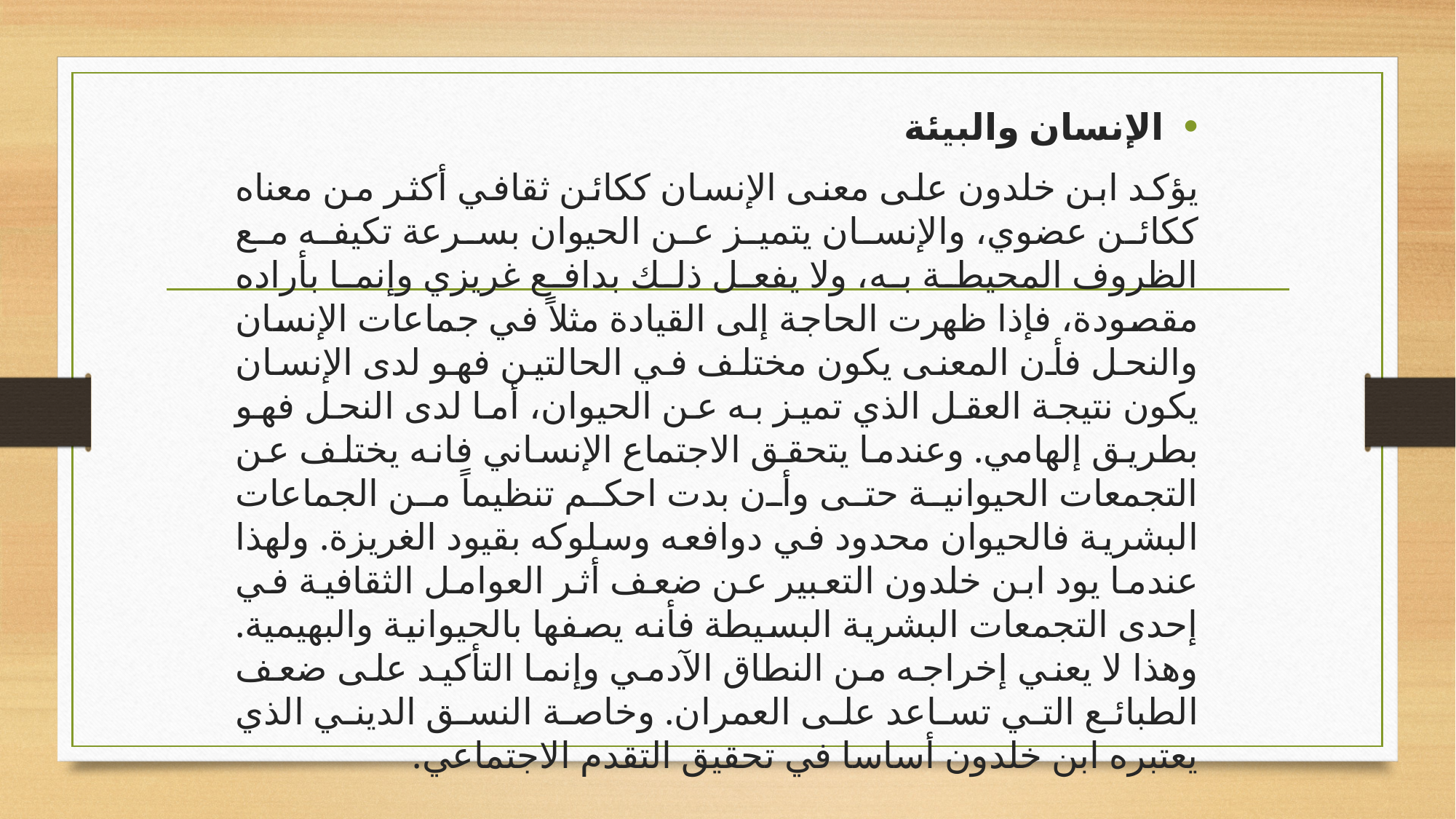

الإنسان والبيئة
يؤكد ابن خلدون على معنى الإنسان ككائن ثقافي أكثر من معناه ككائن عضوي، والإنسان يتميز عن الحيوان بسرعة تكيفه مع الظروف المحيطة به، ولا يفعل ذلك بدافع غريزي وإنما بأراده مقصودة، فإذا ظهرت الحاجة إلى القيادة مثلاً في جماعات الإنسان والنحل فأن المعنى يكون مختلف في الحالتين فهو لدى الإنسان يكون نتيجة العقل الذي تميز به عن الحيوان، أما لدى النحل فهو بطريق إلهامي. وعندما يتحقق الاجتماع الإنساني فانه يختلف عن التجمعات الحيوانية حتى وأن بدت احكم تنظيماً من الجماعات البشرية فالحيوان محدود في دوافعه وسلوكه بقيود الغريزة. ولهذا عندما يود ابن خلدون التعبير عن ضعف أثر العوامل الثقافية في إحدى التجمعات البشرية البسيطة فأنه يصفها بالحيوانية والبهيمية. وهذا لا يعني إخراجه من النطاق الآدمي وإنما التأكيد على ضعف الطبائع التي تساعد على العمران. وخاصة النسق الديني الذي يعتبره ابن خلدون أساسا في تحقيق التقدم الاجتماعي.